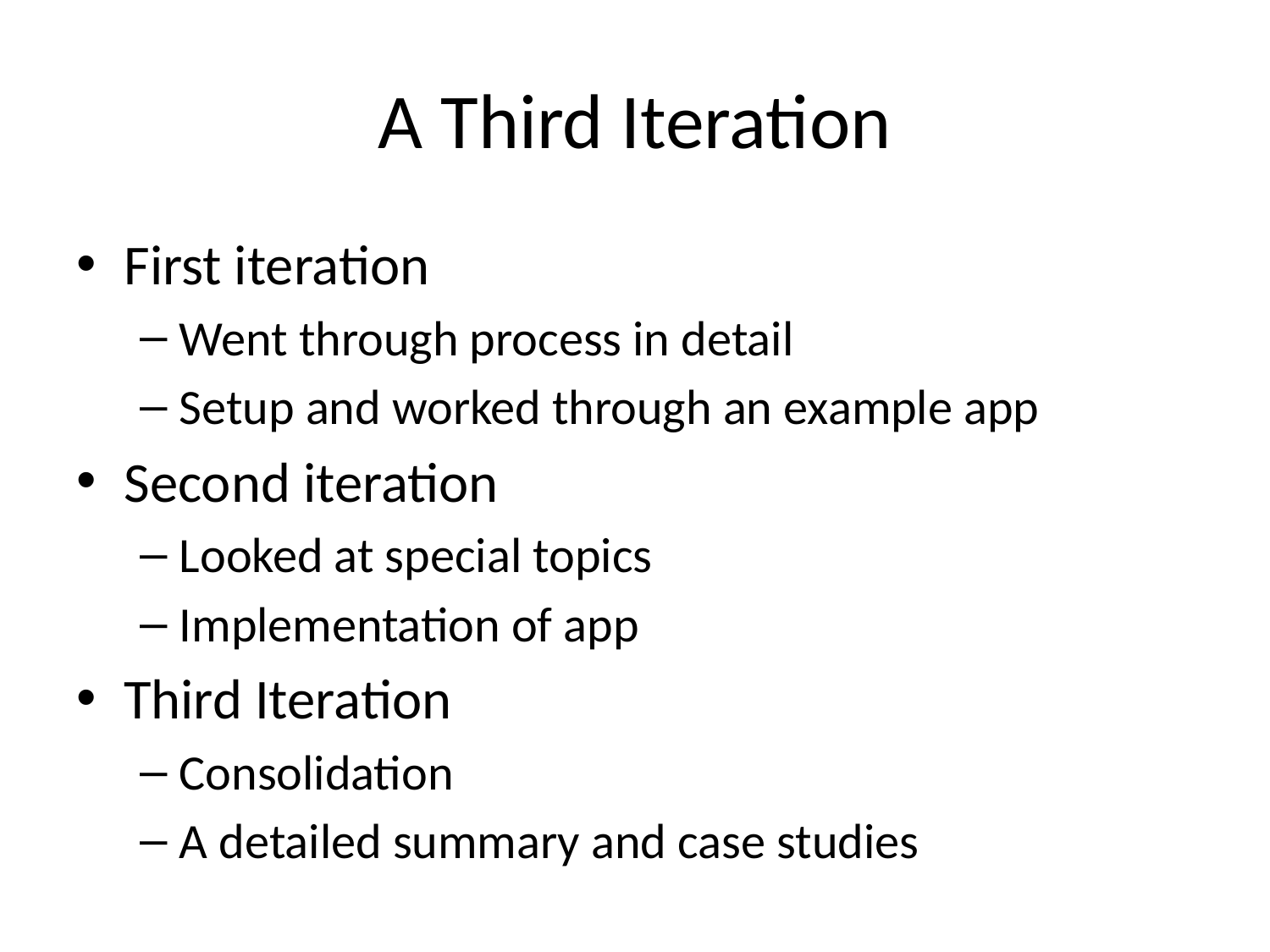

# A Third Iteration
First iteration
Went through process in detail
Setup and worked through an example app
Second iteration
Looked at special topics
Implementation of app
Third Iteration
Consolidation
A detailed summary and case studies